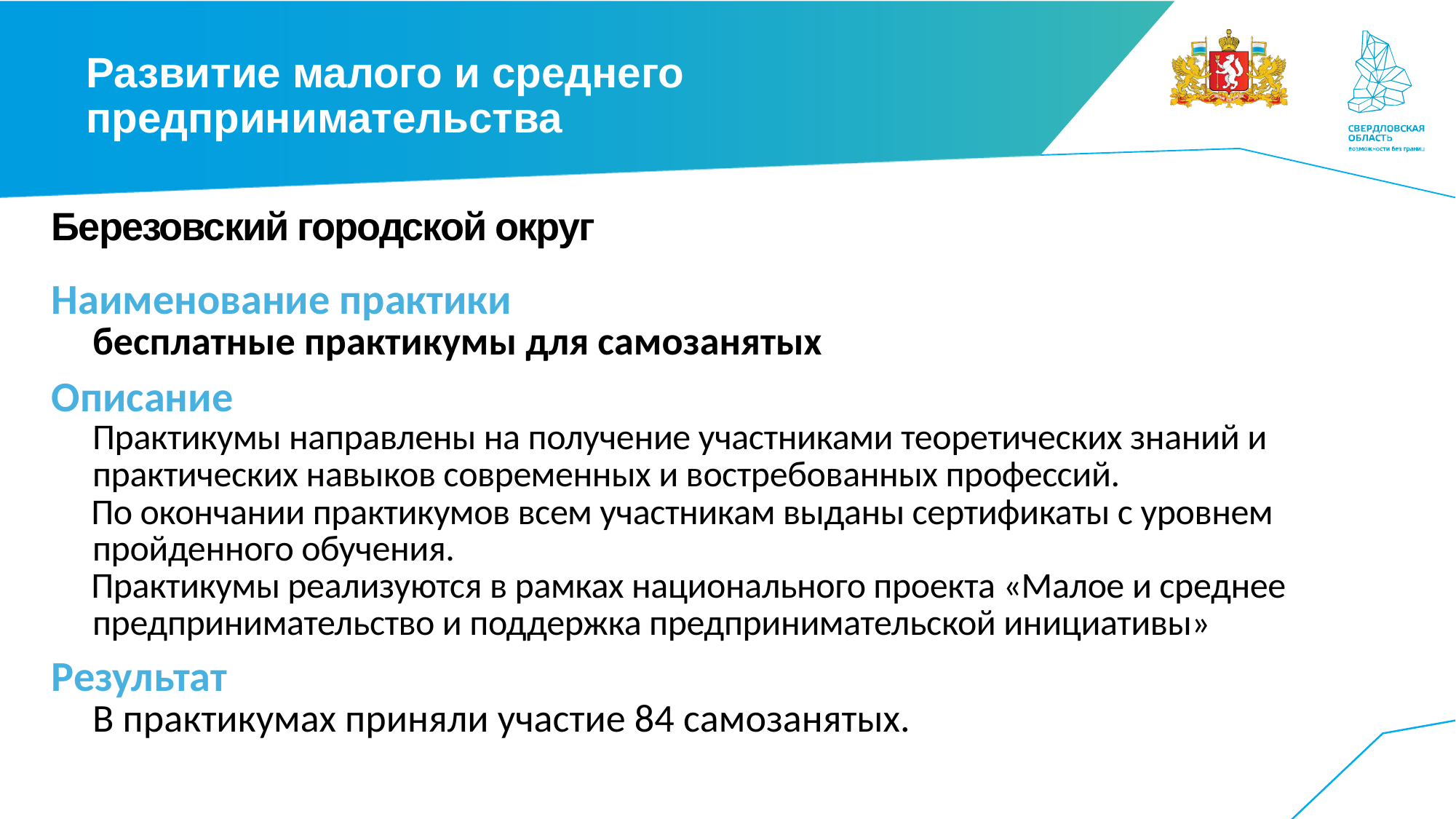

# Развитие малого и среднего предпринимательства
Березовский городской округ
Наименование практики
бесплатные практикумы для самозанятых

Описание
	Практикумы направлены на получение участниками теоретических знаний и практических навыков современных и востребованных профессий.
     По окончании практикумов всем участникам выданы сертификаты с уровнем пройденного обучения.
     Практикумы реализуются в рамках национального проекта «Малое и среднее предпринимательство и поддержка предпринимательской инициативы»

Результат
	В практикумах приняли участие 84 самозанятых.